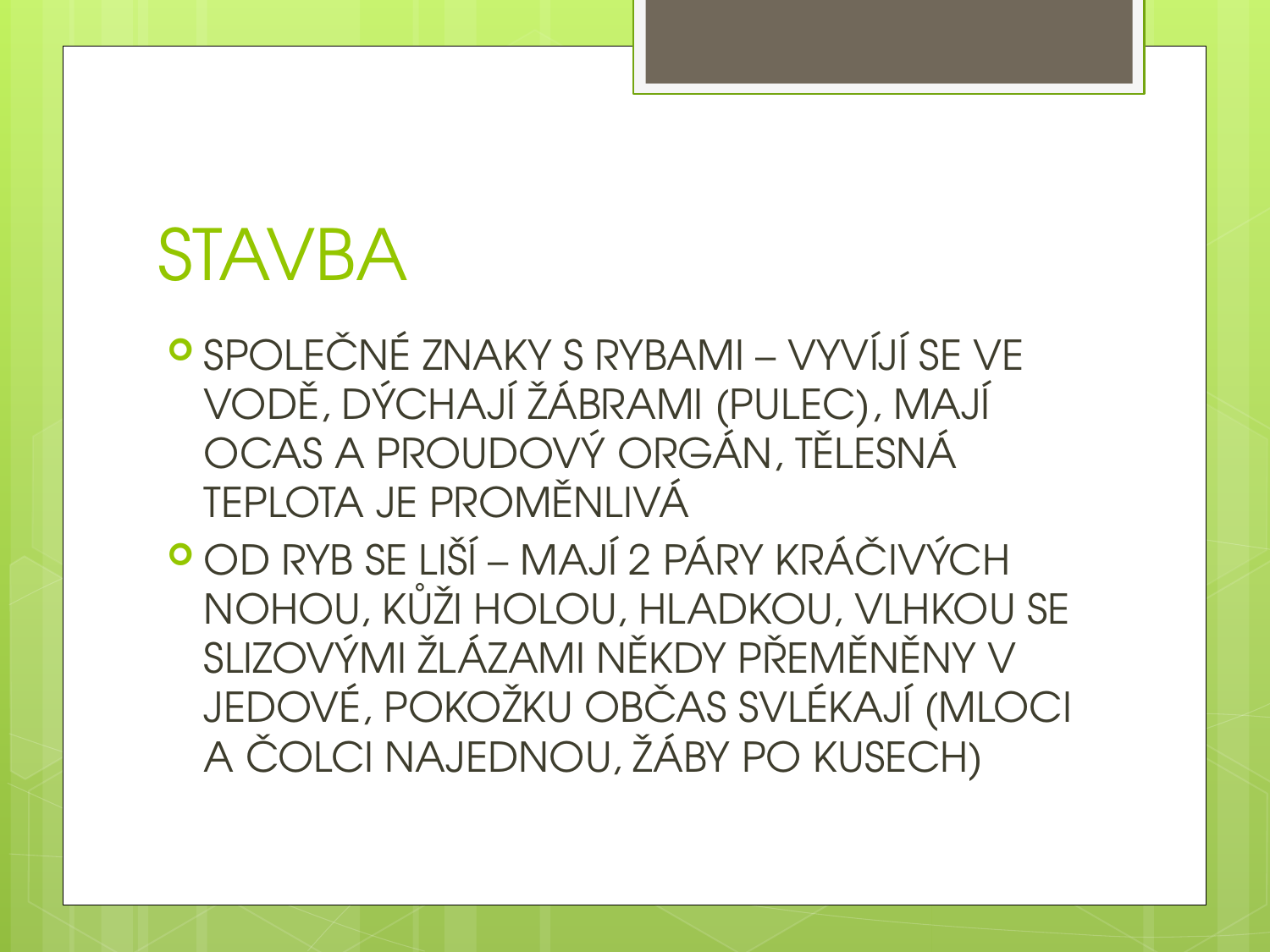

# STAVBA
SPOLEČNÉ ZNAKY S RYBAMI – VYVÍJÍ SE VE VODĚ, DÝCHAJÍ ŽÁBRAMI (PULEC), MAJÍ OCAS A PROUDOVÝ ORGÁN, TĚLESNÁ TEPLOTA JE PROMĚNLIVÁ
OD RYB SE LIŠÍ – MAJÍ 2 PÁRY KRÁČIVÝCH NOHOU, KŮŽI HOLOU, HLADKOU, VLHKOU SE SLIZOVÝMI ŽLÁZAMI NĚKDY PŘEMĚNĚNY V JEDOVÉ, POKOŽKU OBČAS SVLÉKAJÍ (MLOCI A ČOLCI NAJEDNOU, ŽÁBY PO KUSECH)